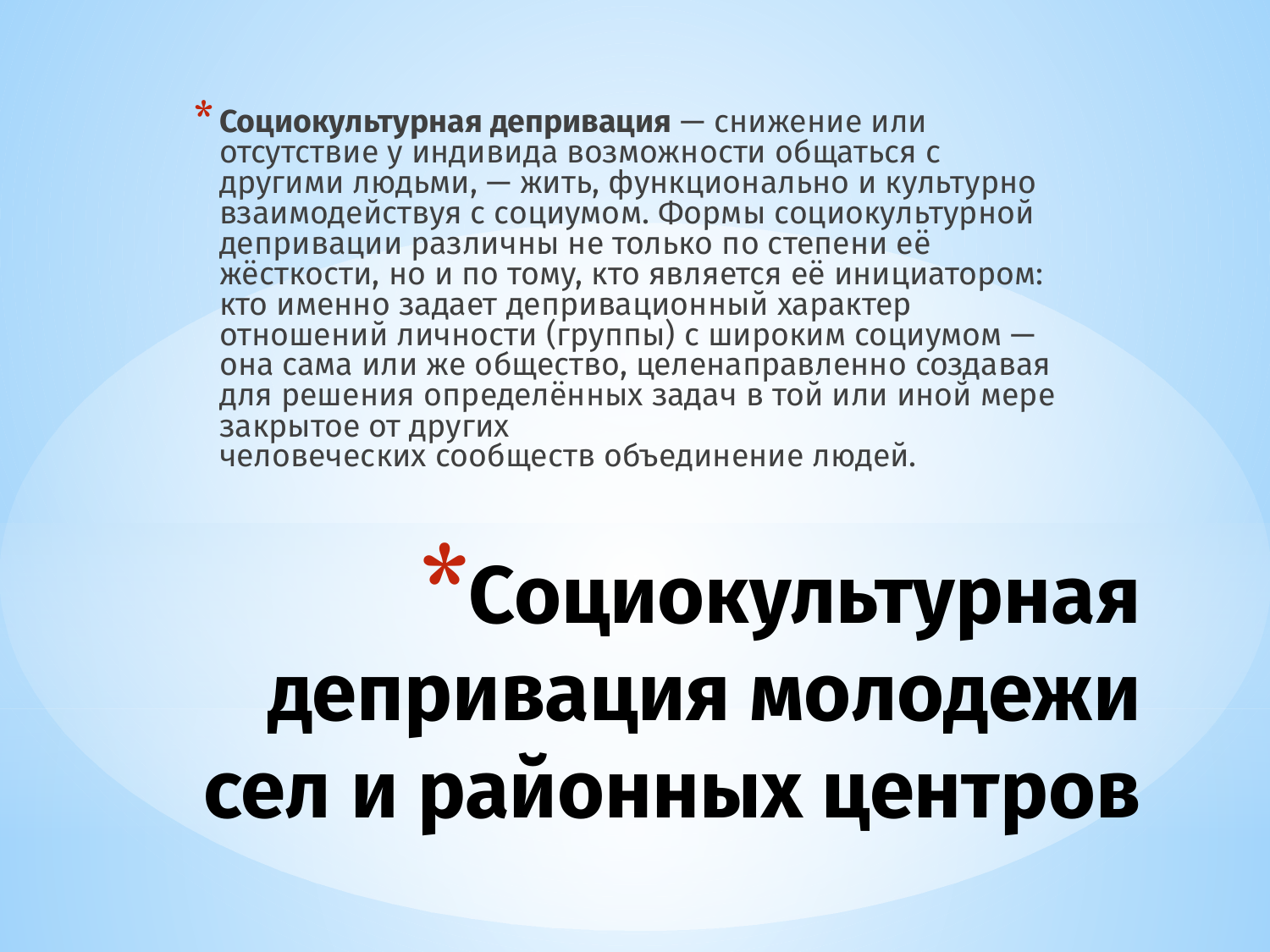

Социокультурная депривация — снижение или отсутствие у индивида возможности общаться с другими людьми, — жить, функционально и культурно взаимодействуя с социумом. Формы социокультурной депривации различны не только по степени её жёсткости, но и по тому, кто является её инициатором: кто именно задает депривационный характер отношений личности (группы) с широким социумом — она сама или же общество, целенаправленно создавая для решения определённых задач в той или иной мере закрытое от других  человеческих сообществ объединение людей.

# Социокультурная депривация молодежи сел и районных центров